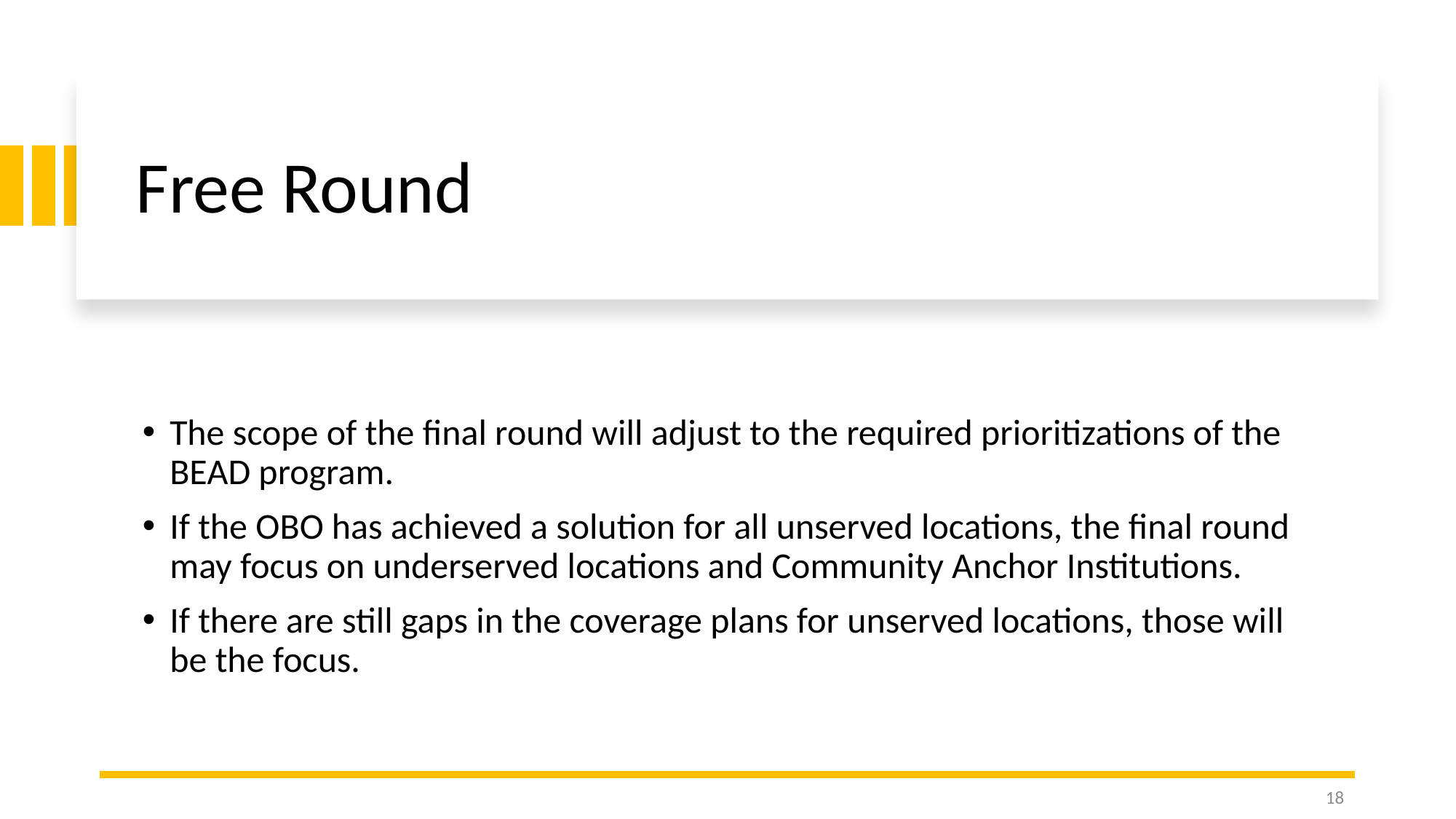

# Free Round

The scope of the final round will adjust to the required prioritizations of the BEAD program.
If the OBO has achieved a solution for all unserved locations, the final round may focus on underserved locations and Community Anchor Institutions.
If there are still gaps in the coverage plans for unserved locations, those will be the focus.
18